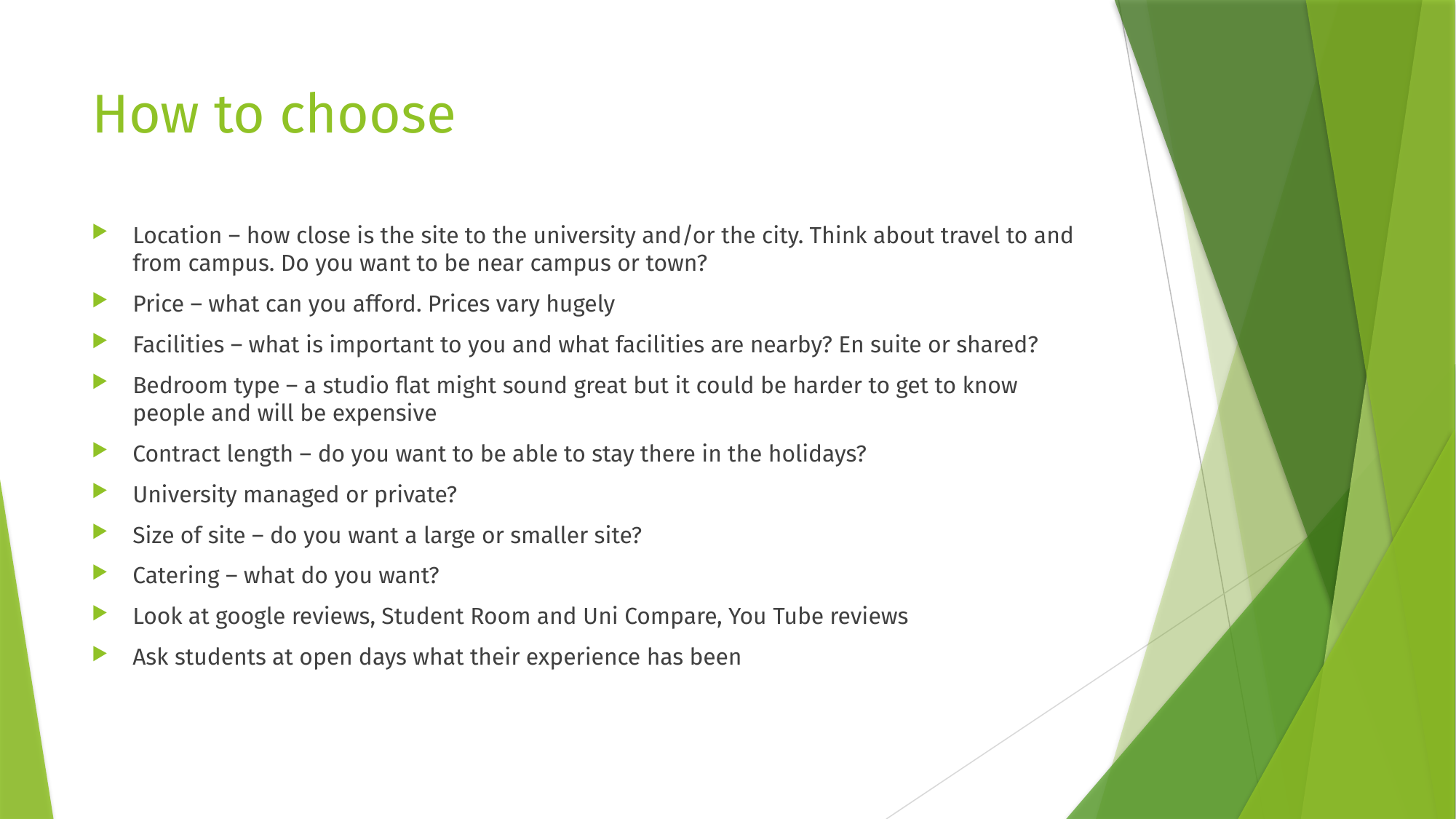

# How to choose
Location – how close is the site to the university and/or the city. Think about travel to and from campus. Do you want to be near campus or town?
Price – what can you afford. Prices vary hugely
Facilities – what is important to you and what facilities are nearby? En suite or shared?
Bedroom type – a studio flat might sound great but it could be harder to get to know people and will be expensive
Contract length – do you want to be able to stay there in the holidays?
University managed or private?
Size of site – do you want a large or smaller site?
Catering – what do you want?
Look at google reviews, Student Room and Uni Compare, You Tube reviews
Ask students at open days what their experience has been